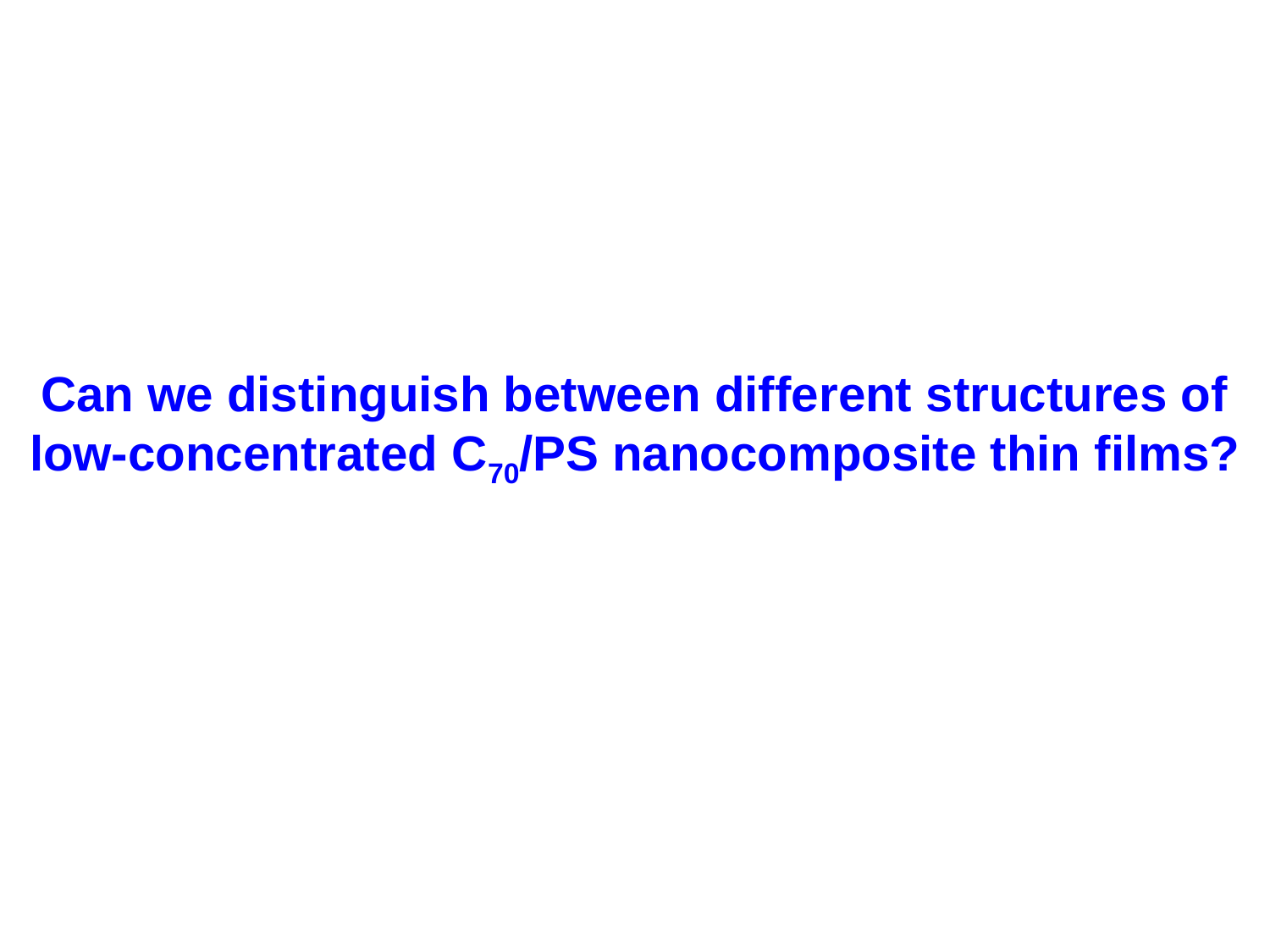

Can we distinguish between different structures of low-concentrated C70/PS nanocomposite thin films?